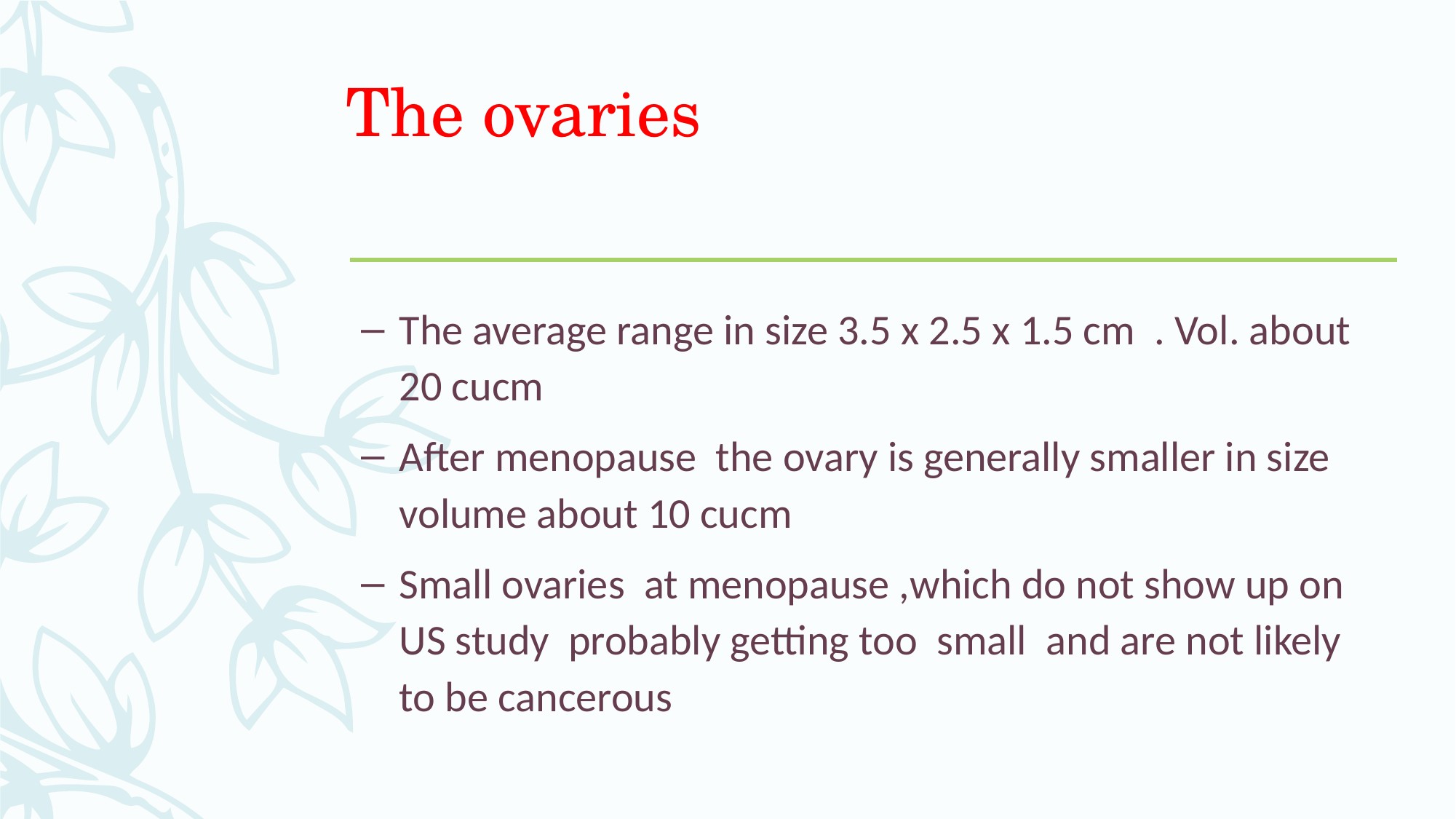

# The ovaries
The average range in size 3.5 x 2.5 x 1.5 cm  . Vol. about 20 cucm
After menopause  the ovary is generally smaller in size  volume about 10 cucm
Small ovaries  at menopause ,which do not show up on US study  probably getting too  small  and are not likely to be cancerous